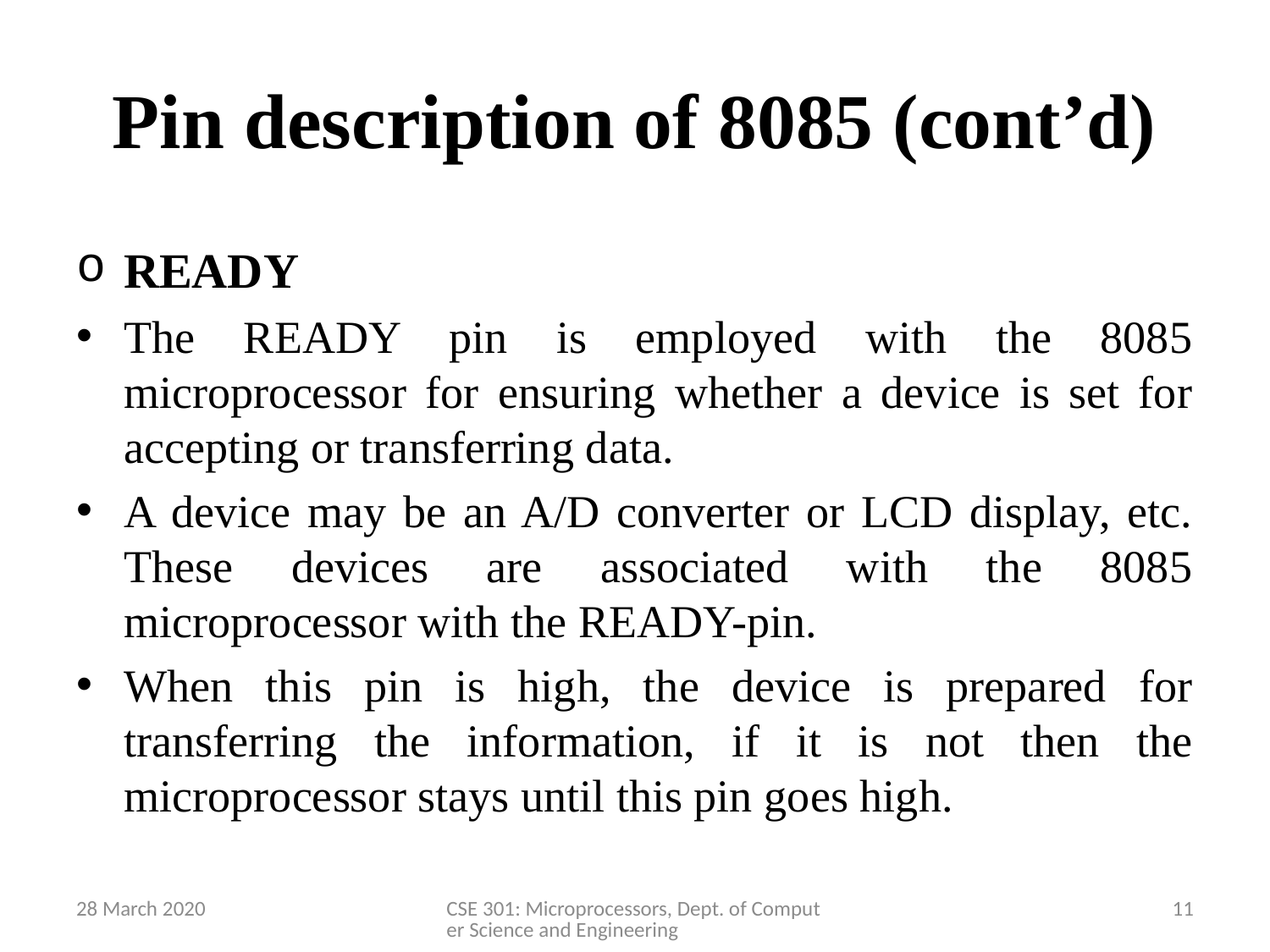

# Pin description of 8085 (cont’d)
READY
The READY pin is employed with the 8085 microprocessor for ensuring whether a device is set for accepting or transferring data.
A device may be an A/D converter or LCD display, etc. These devices are associated with the 8085 microprocessor with the READY-pin.
When this pin is high, the device is prepared for transferring the information, if it is not then the microprocessor stays until this pin goes high.

28 March 2020
CSE 301: Microprocessors, Dept. of Computer Science and Engineering
11